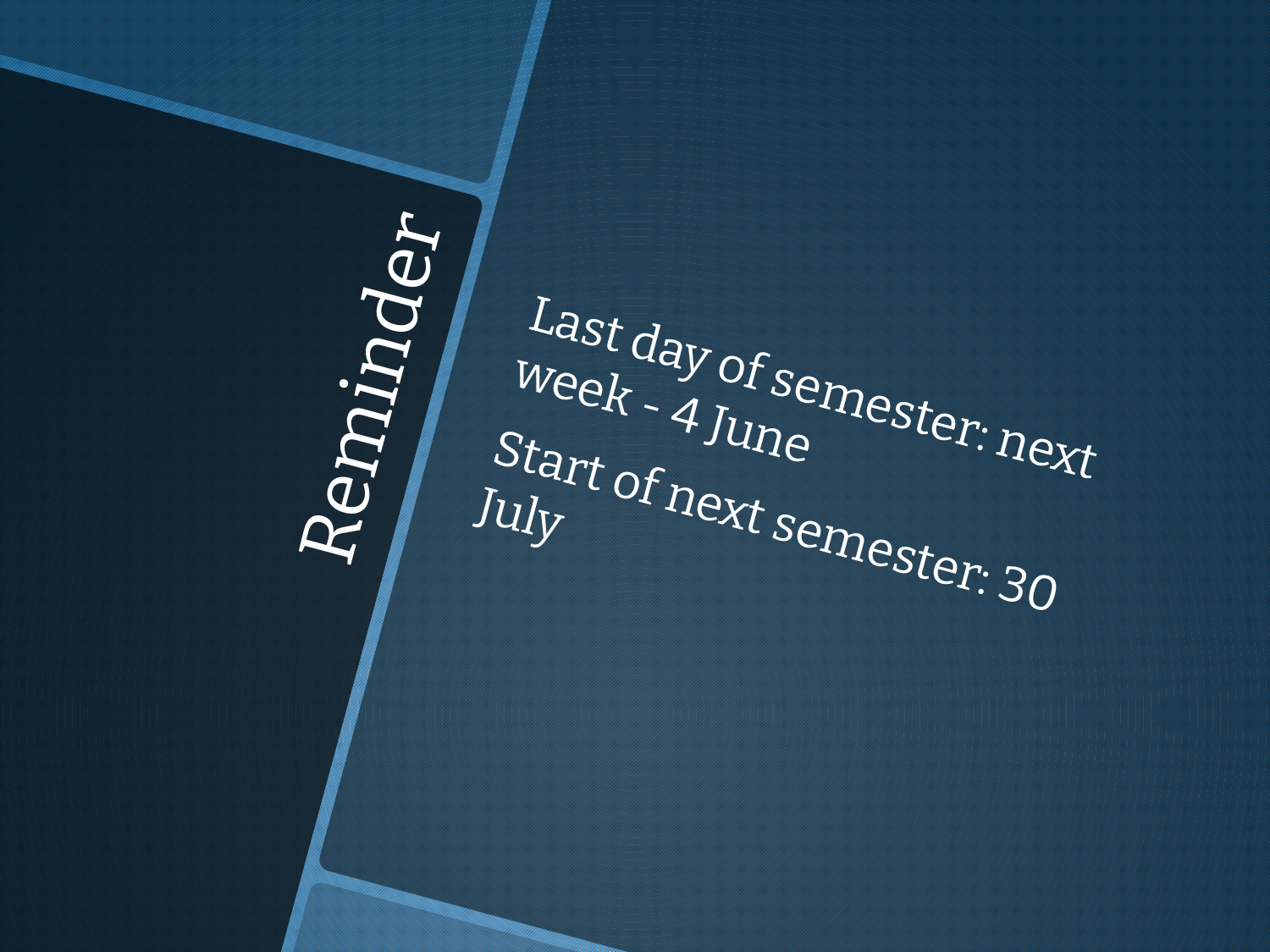

Last day of semester: next week - 4 June
Start of next semester: 30 July
# Reminder